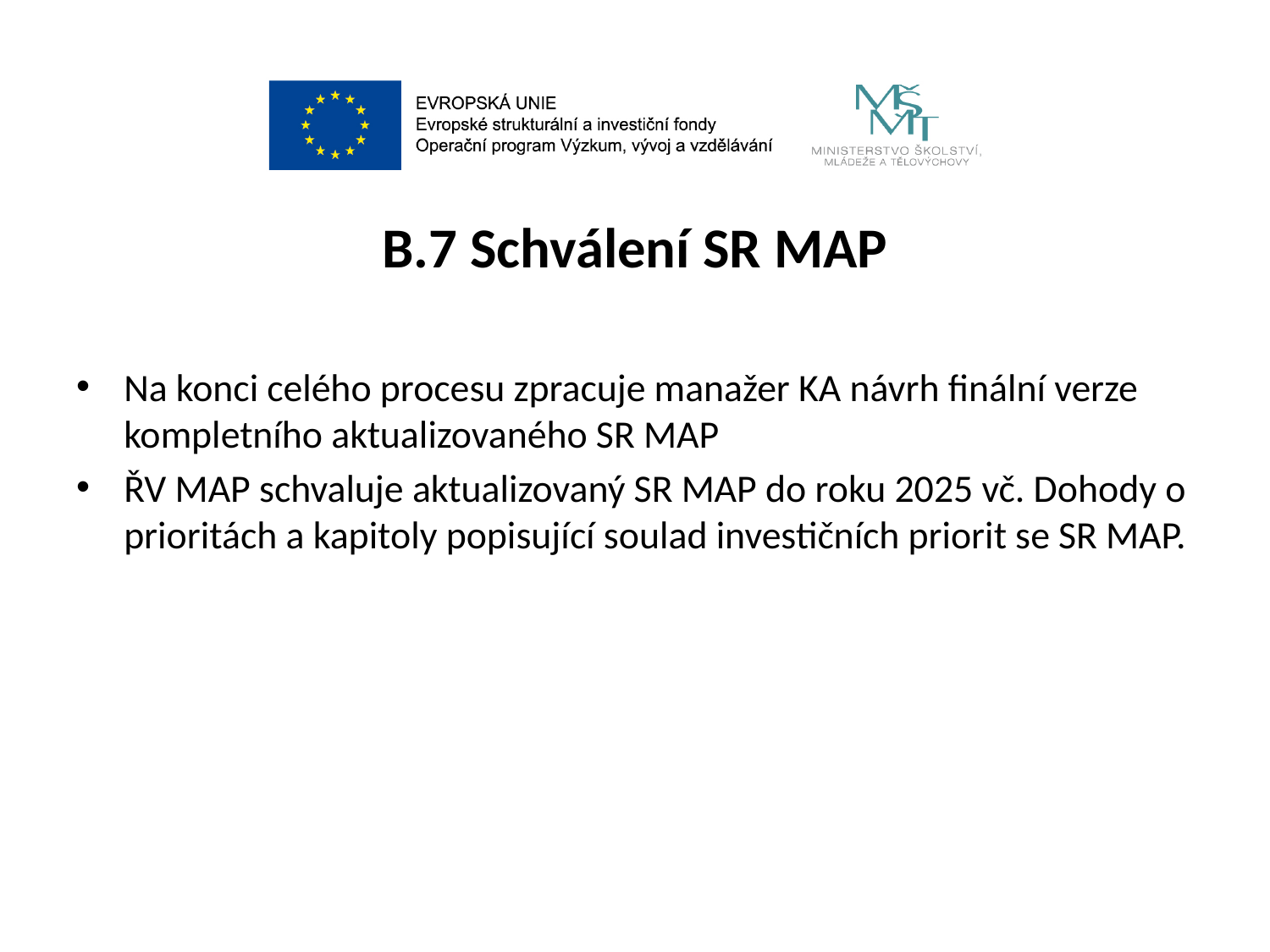

# B.7 Schválení SR MAP
Na konci celého procesu zpracuje manažer KA návrh finální verze kompletního aktualizovaného SR MAP
ŘV MAP schvaluje aktualizovaný SR MAP do roku 2025 vč. Dohody o prioritách a kapitoly popisující soulad investičních priorit se SR MAP.